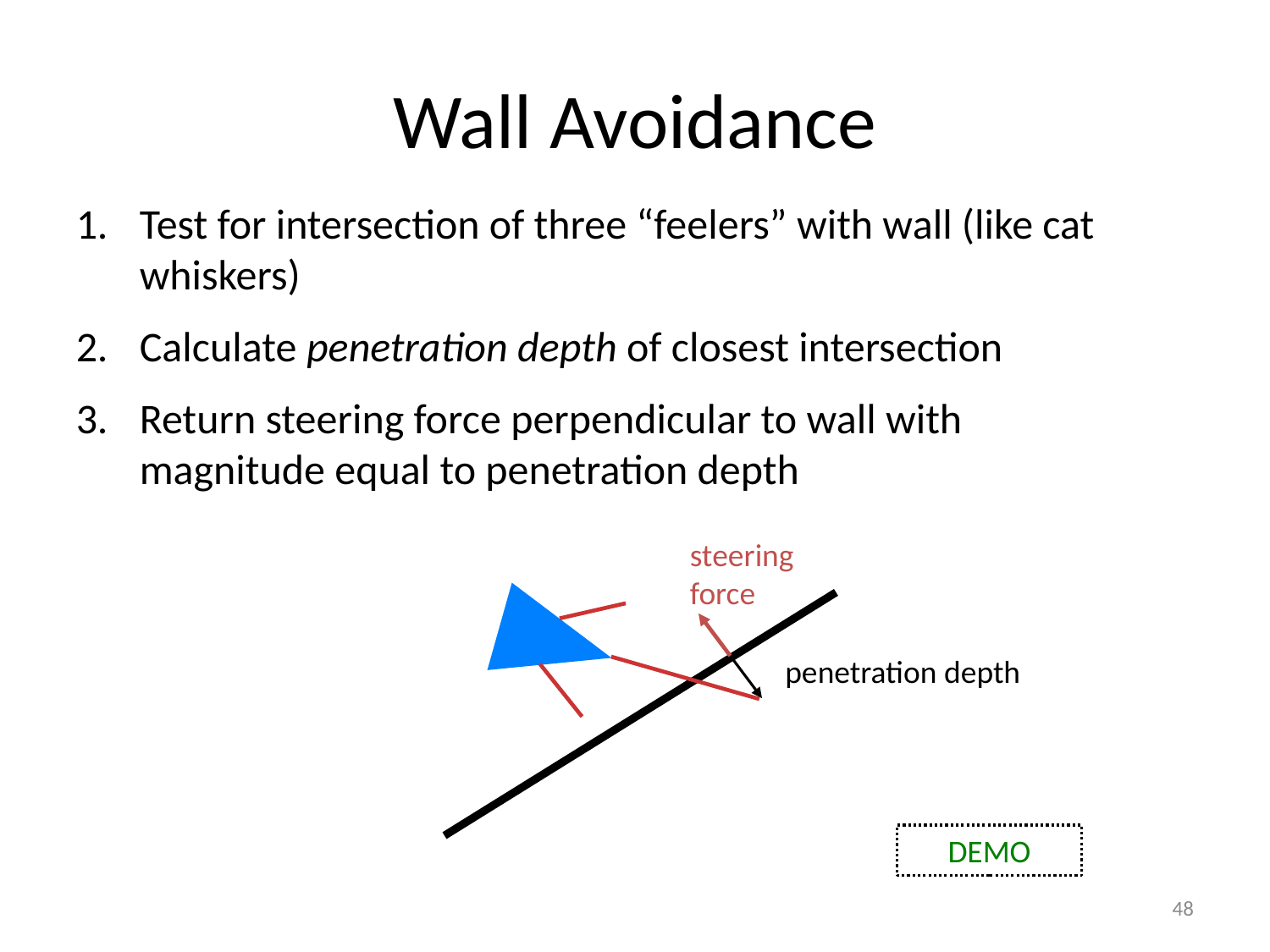

# Wall Avoidance
Test for intersection of three “feelers” with wall (like cat whiskers)
Calculate penetration depth of closest intersection
Return steering force perpendicular to wall with magnitude equal to penetration depth
steering force

penetration depth

DEMO
48